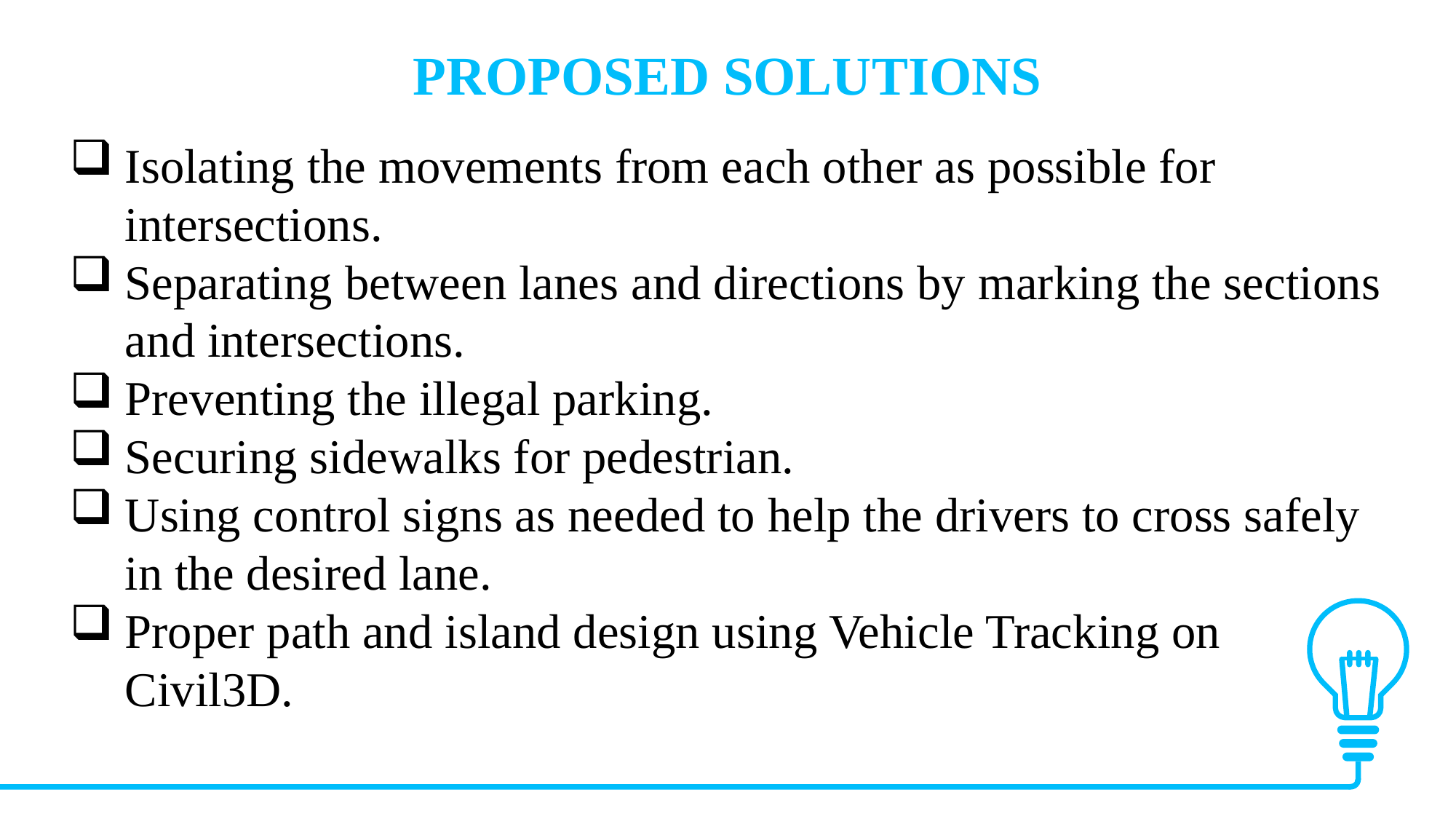

PROPOSED SOLUTIONS
Isolating the movements from each other as possible for intersections.
Separating between lanes and directions by marking the sections and intersections.
Preventing the illegal parking.
Securing sidewalks for pedestrian.
Using control signs as needed to help the drivers to cross safely in the desired lane.
Proper path and island design using Vehicle Tracking on Civil3D.